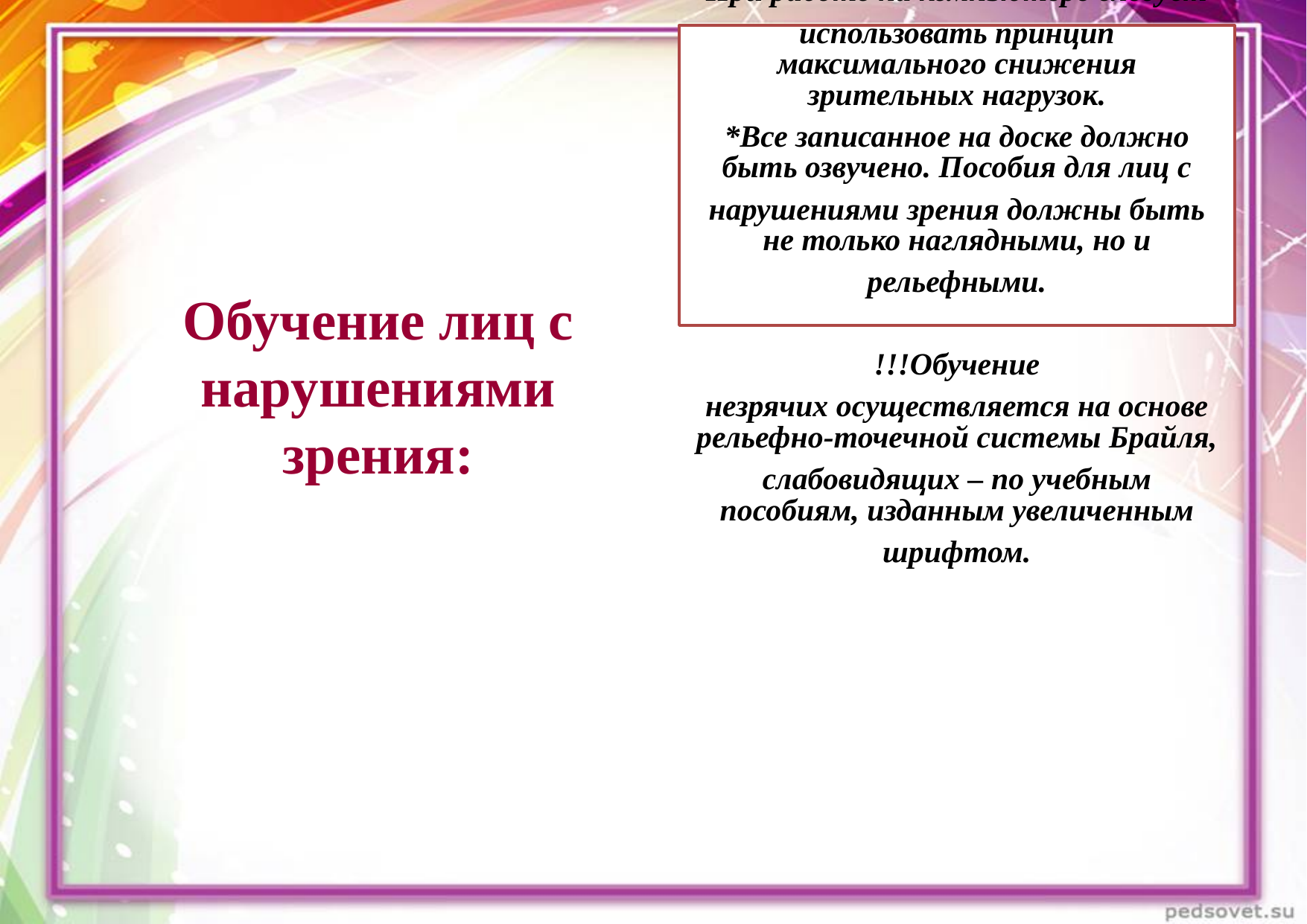

#
При работе на компьютере следует
использовать принцип максимального снижения зрительных нагрузок.
*Все записанное на доске должно быть озвучено. Пособия для лиц с
нарушениями зрения должны быть не только наглядными, но и
рельефными.
!!!Обучение
незрячих осуществляется на основе рельефно-точечной системы Брайля,
слабовидящих – по учебным пособиям, изданным увеличенным
шрифтом.

Обучение лиц с нарушениями зрения: